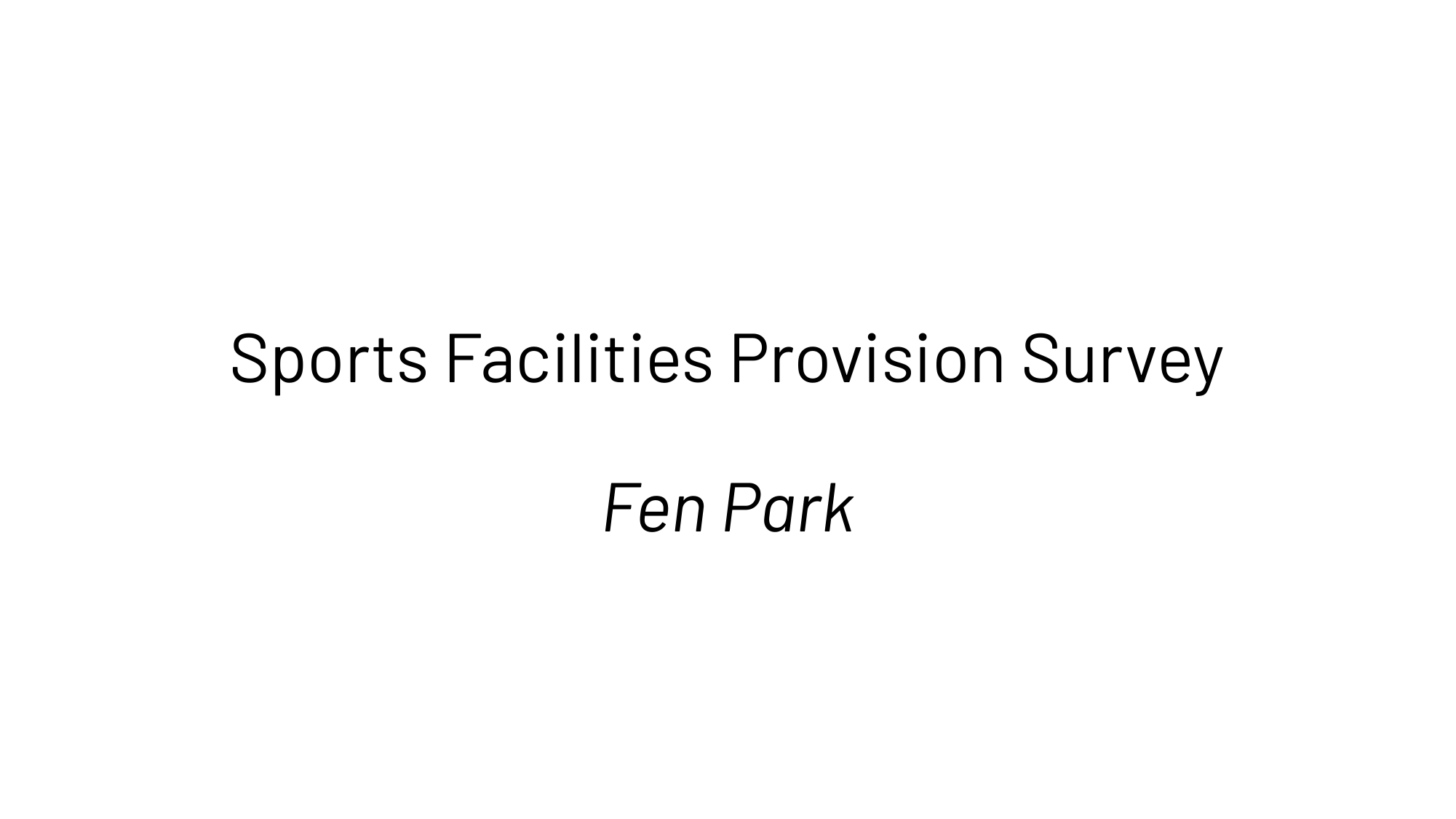

# Sports Facilities Provision Survey Fen Park